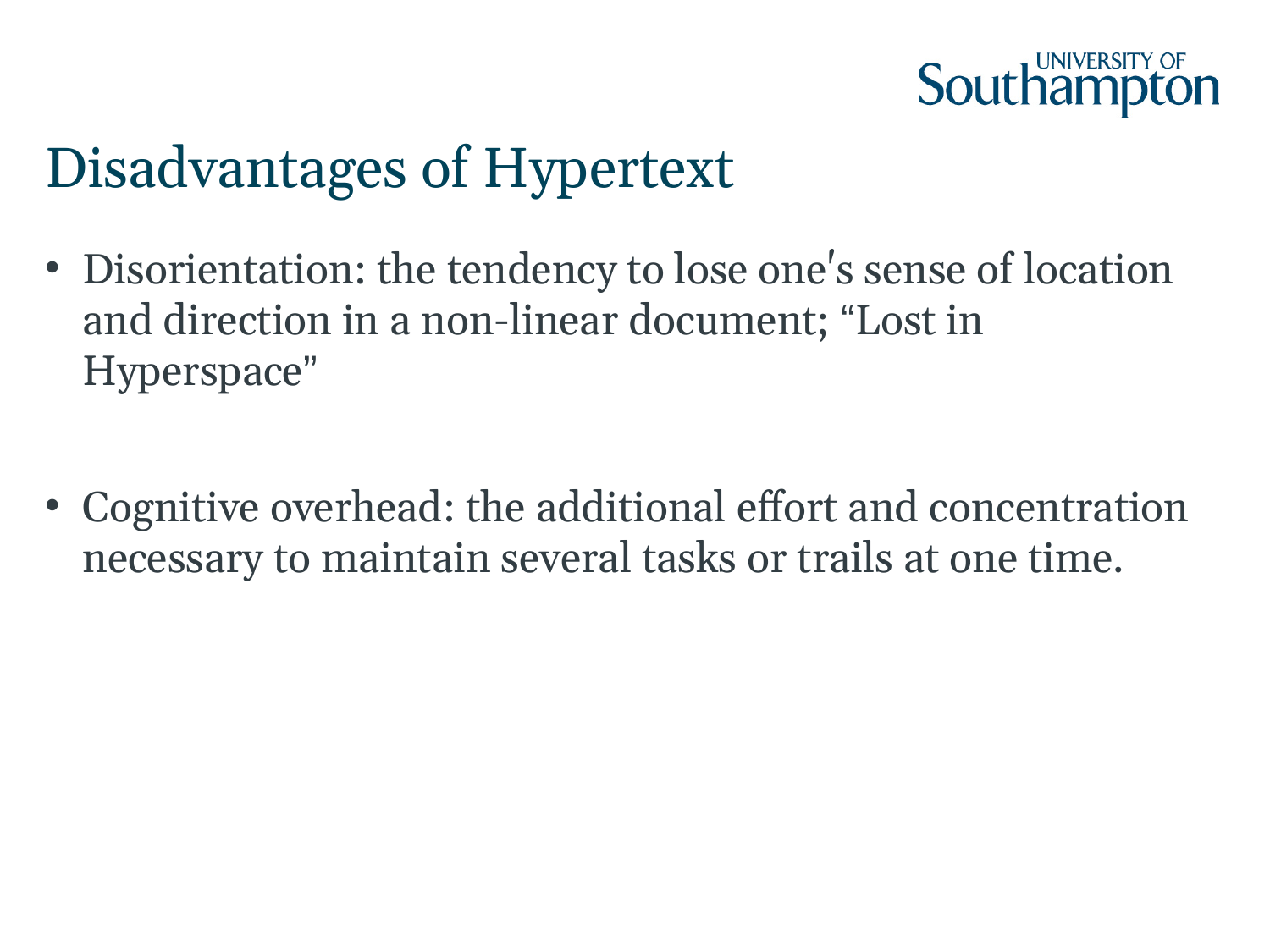

# Disadvantages of Hypertext
Disorientation: the tendency to lose one's sense of location and direction in a non-linear document; “Lost in Hyperspace”

Cognitive overhead: the additional effort and concentration necessary to maintain several tasks or trails at one time.